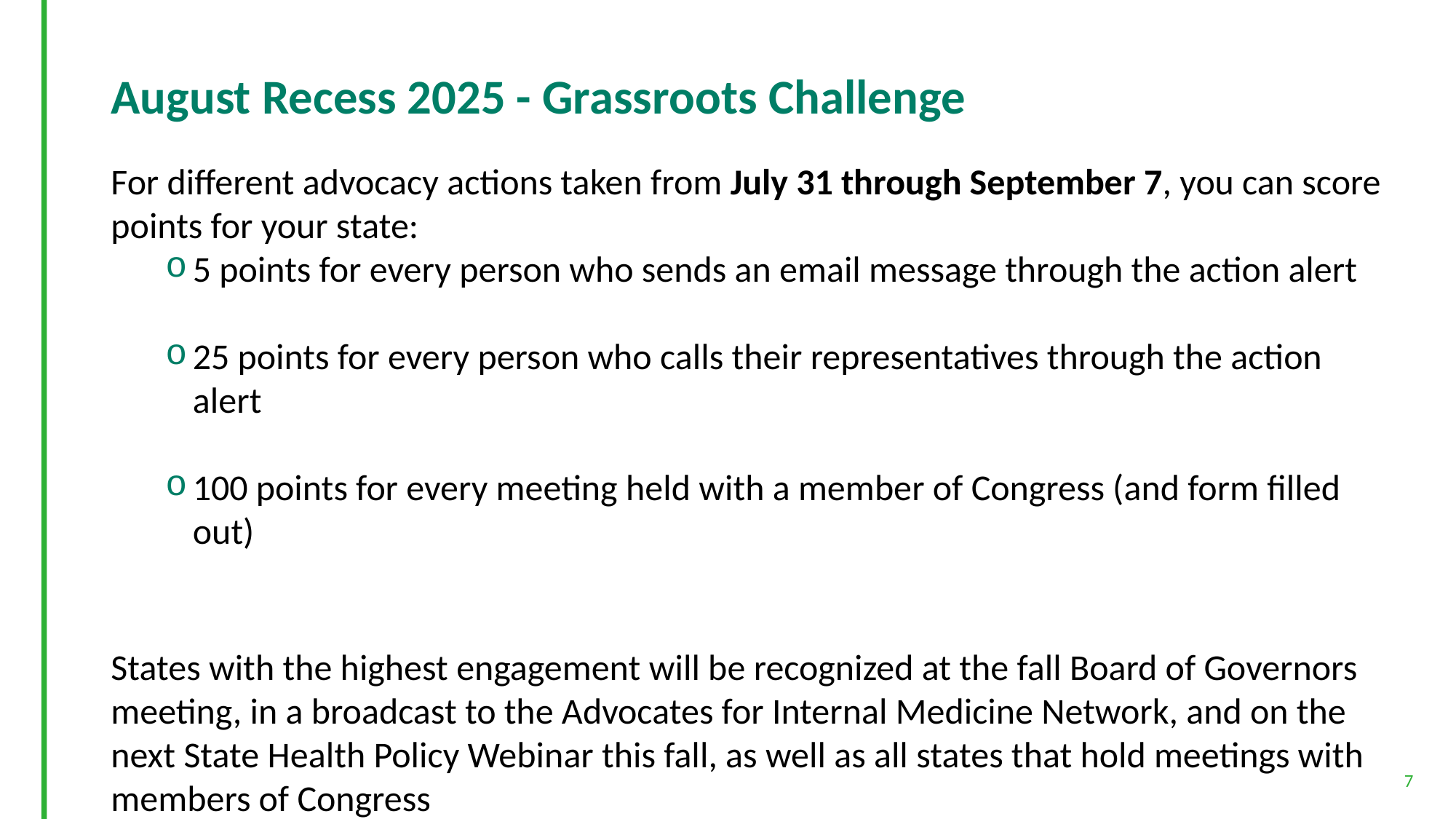

# August Recess 2025 - Grassroots Challenge
For different advocacy actions taken from July 31 through September 7, you can score points for your state:
5 points for every person who sends an email message through the action alert

25 points for every person who calls their representatives through the action alert

100 points for every meeting held with a member of Congress (and form filled out)

States with the highest engagement will be recognized at the fall Board of Governors meeting, in a broadcast to the Advocates for Internal Medicine Network, and on the next State Health Policy Webinar this fall, as well as all states that hold meetings with members of Congress

7